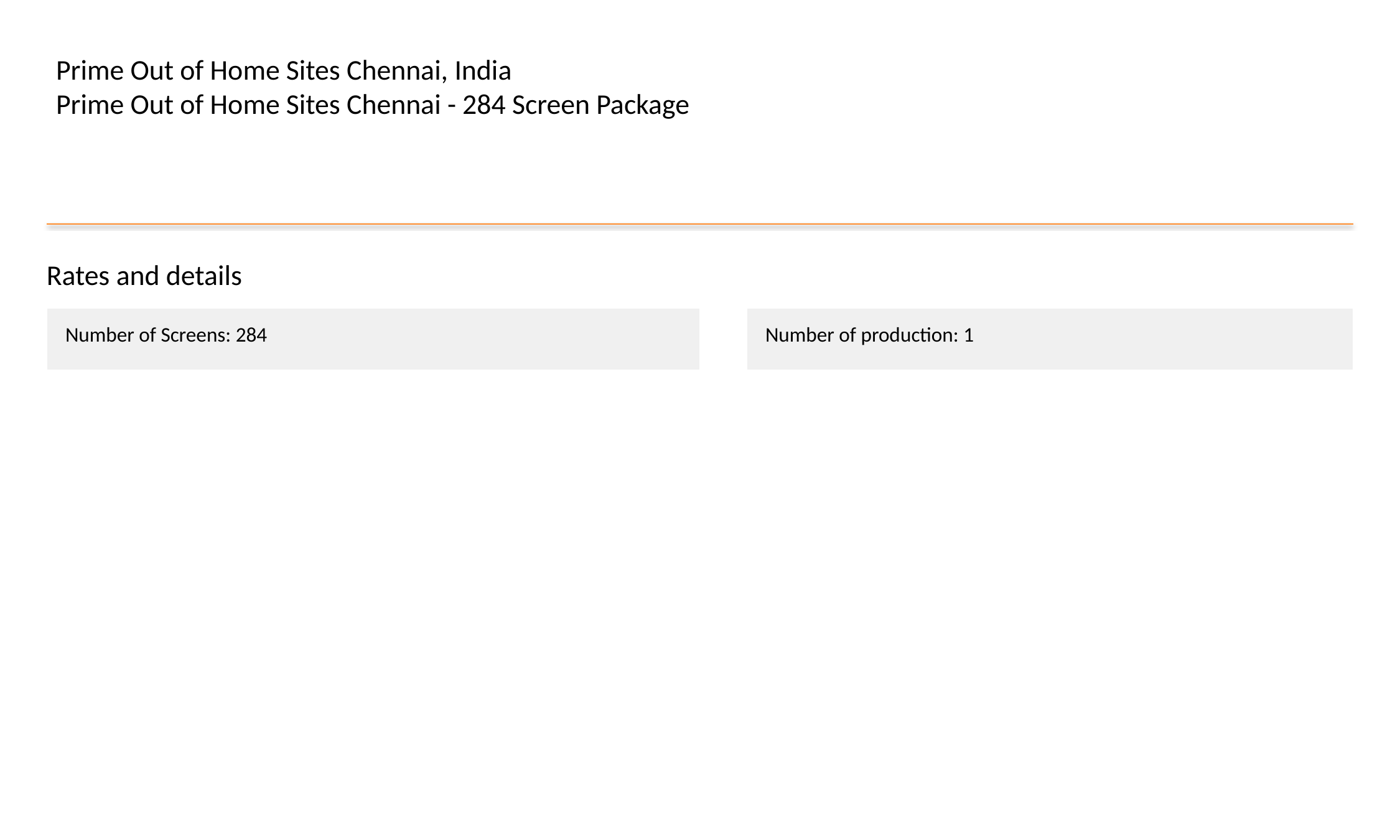

Prime Out of Home Sites Chennai, India
Prime Out of Home Sites Chennai - 284 Screen Package

Rates and details
| Number of Screens: 284 |
| --- |
| Number of production: 1 |
| --- |
#